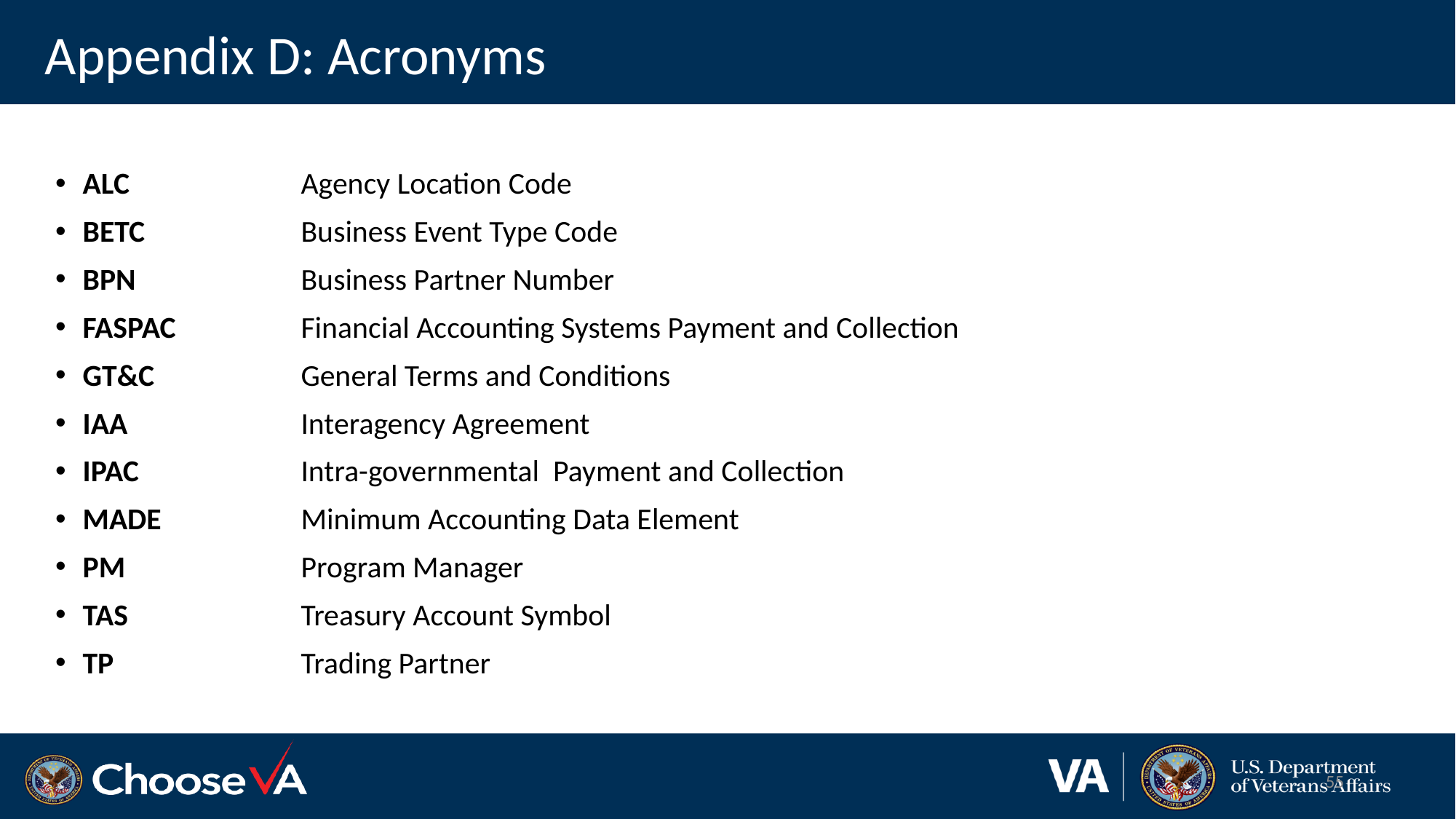

# Appendix D: Acronyms
ALC		Agency Location Code
BETC		Business Event Type Code
BPN		Business Partner Number
FASPAC    	Financial Accounting Systems Payment and Collection
GT&C	    	General Terms and Conditions
IAA	   	Interagency Agreement
IPAC	    	Intra-governmental  Payment and Collection
MADE       	Minimum Accounting Data Element
PM 	    	Program Manager
TAS	    	Treasury Account Symbol
TP	    	Trading Partner
55